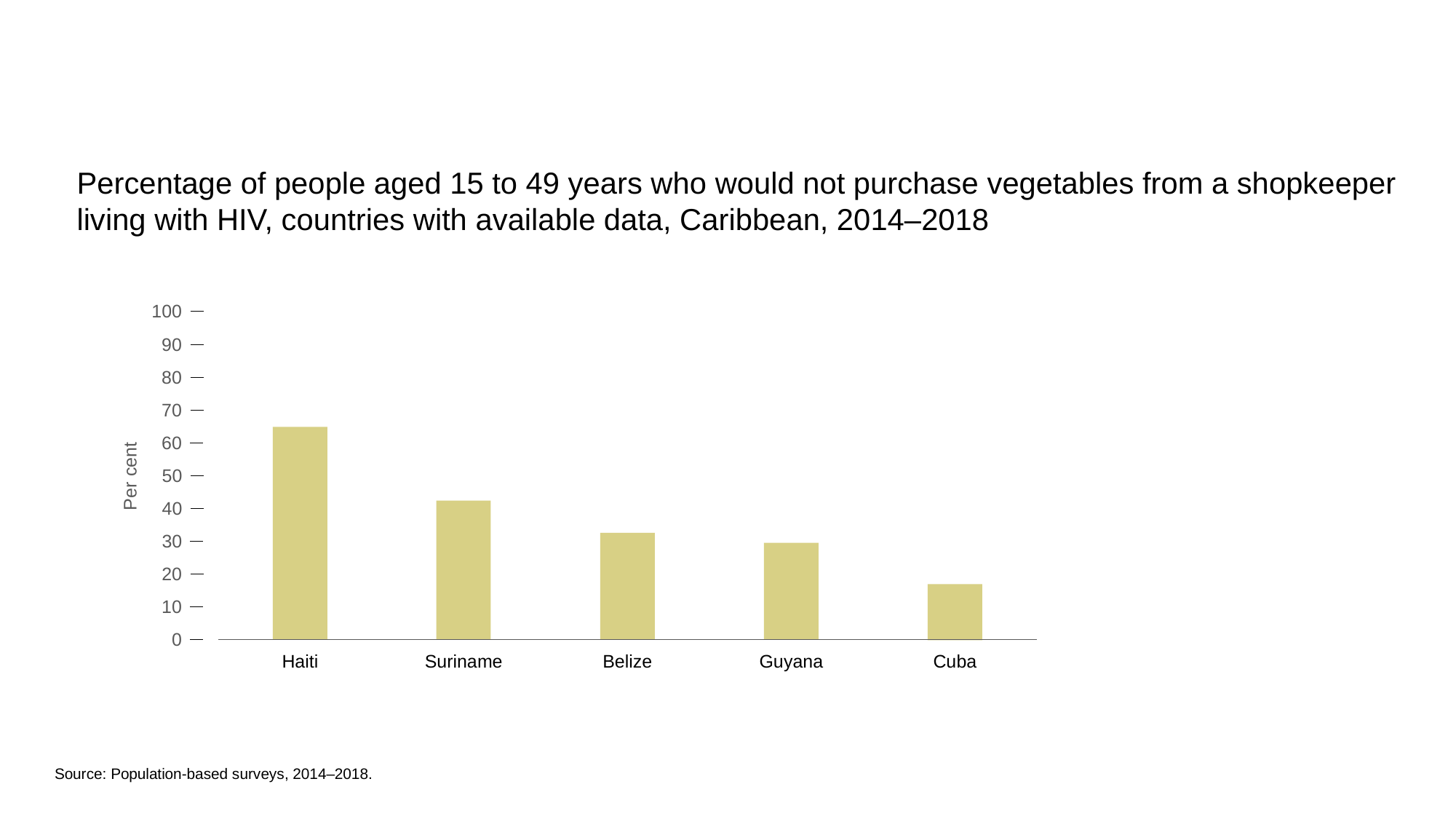

Percentage of people aged 15 to 49 years who would not purchase vegetables from a shopkeeper living with HIV, countries with available data, Caribbean, 2014–2018
100
90
80
70
60

Per cent
50
40
30
20
10
0

Haiti
Suriname
Cuba
Belize
Guyana
Source: Population-based surveys, 2014–2018.